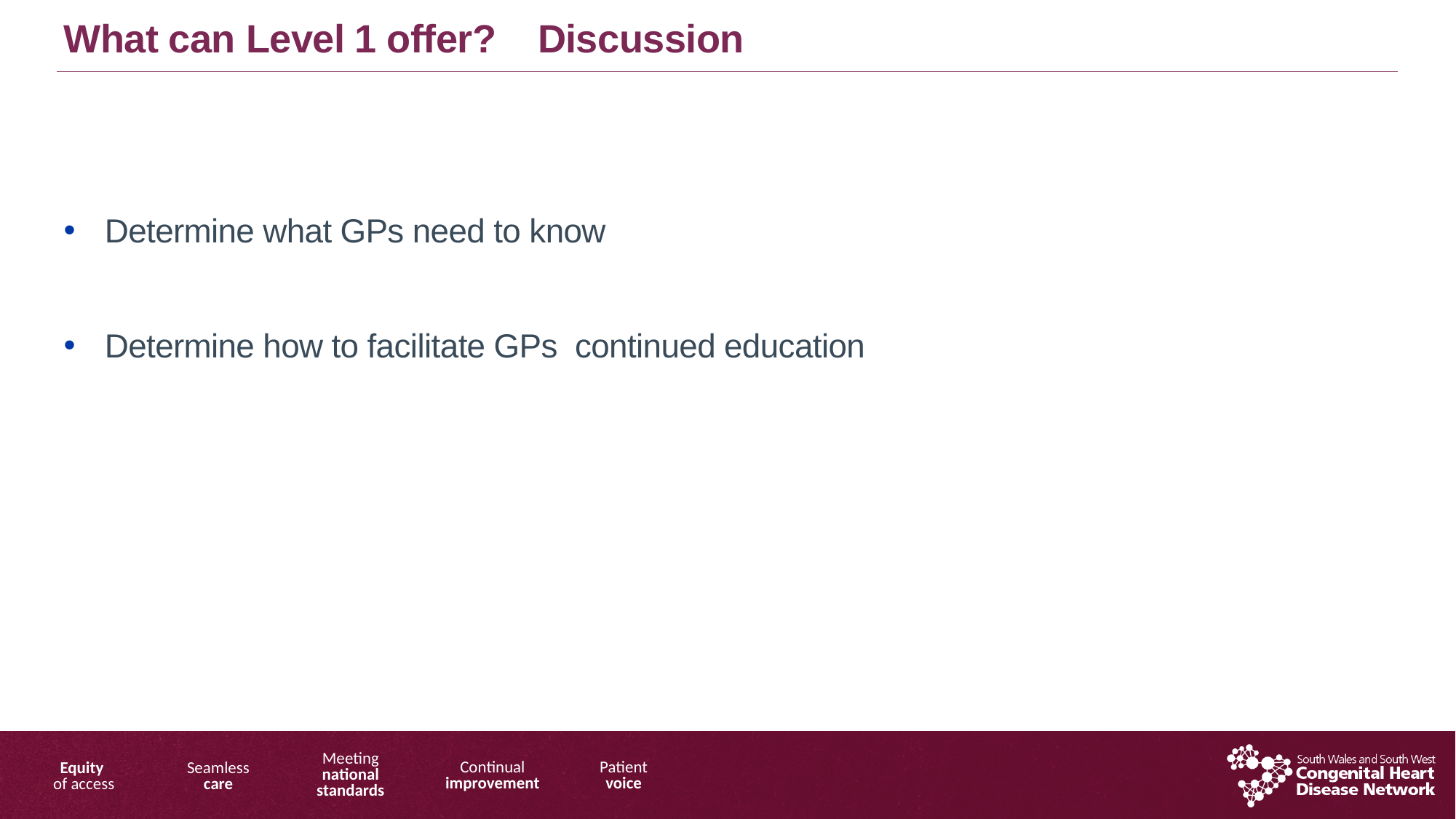

What can Level 1 offer?    Discussion

Determine what GPs need to know

Determine how to facilitate GPs  continued education